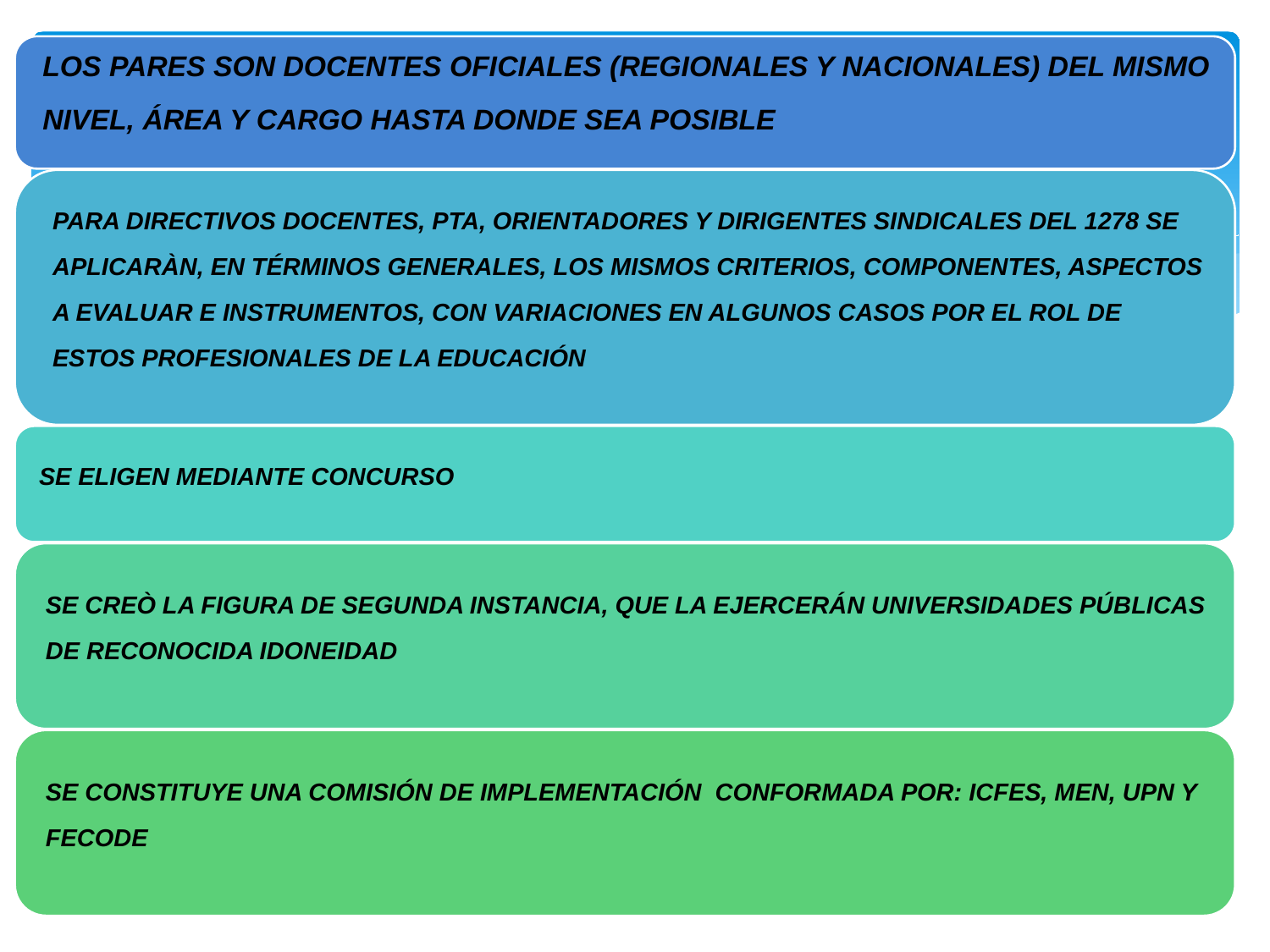

LOS PARES SON DOCENTES OFICIALES (REGIONALES Y NACIONALES) DEL MISMO NIVEL, ÁREA Y CARGO HASTA DONDE SEA POSIBLE
PARA DIRECTIVOS DOCENTES, PTA, ORIENTADORES Y DIRIGENTES SINDICALES DEL 1278 SE APLICARÀN, EN TÉRMINOS GENERALES, LOS MISMOS CRITERIOS, COMPONENTES, ASPECTOS A EVALUAR E INSTRUMENTOS, CON VARIACIONES EN ALGUNOS CASOS POR EL ROL DE ESTOS PROFESIONALES DE LA EDUCACIÓN
SE ELIGEN MEDIANTE CONCURSO
SE CREÒ LA FIGURA DE SEGUNDA INSTANCIA, QUE LA EJERCERÁN UNIVERSIDADES PÚBLICAS DE RECONOCIDA IDONEIDAD
SE CONSTITUYE UNA COMISIÓN DE IMPLEMENTACIÓN  CONFORMADA POR: ICFES, MEN, UPN Y FECODE